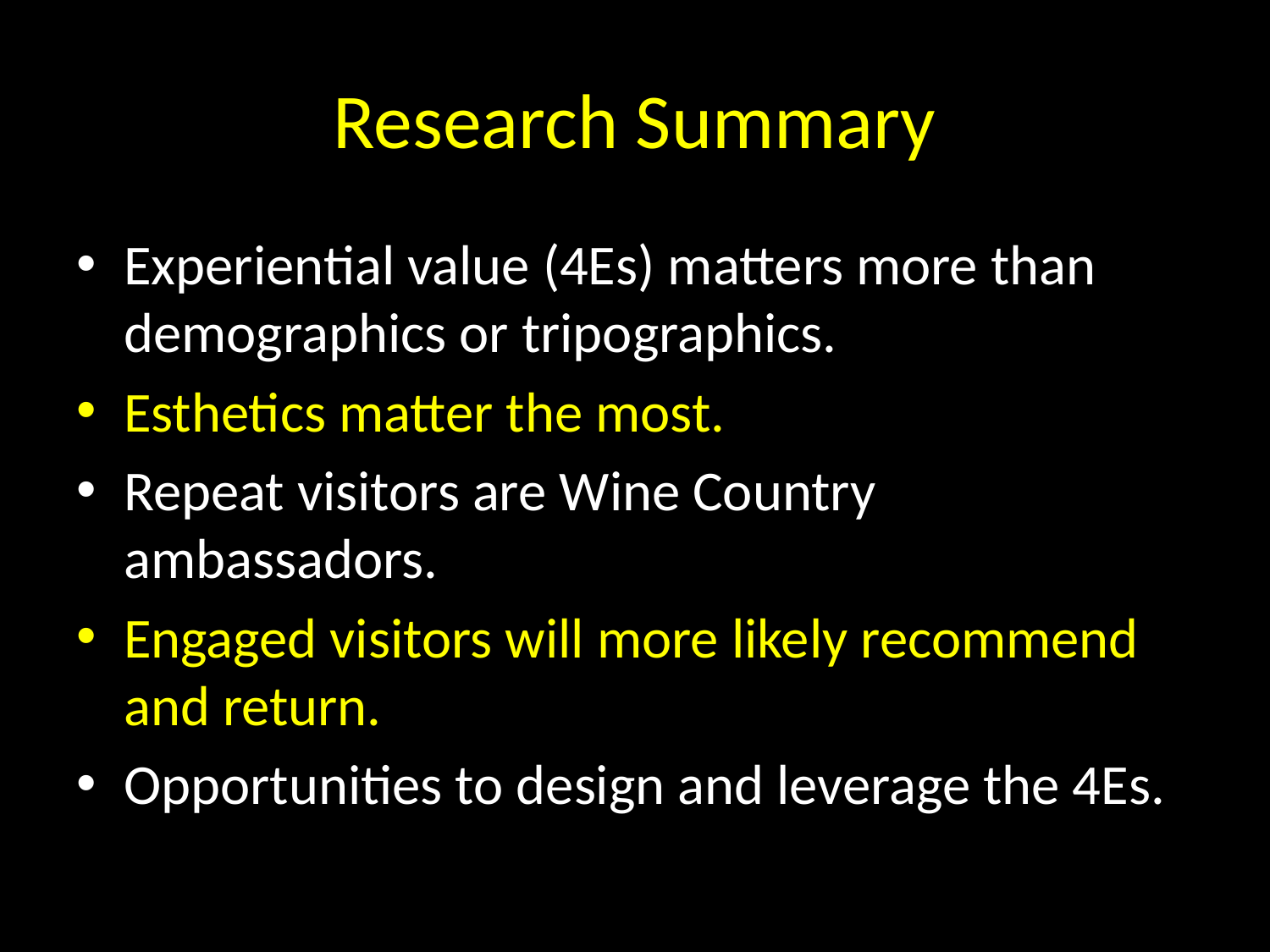

# Research Summary
Experiential value (4Es) matters more than demographics or tripographics.
Esthetics matter the most.
Repeat visitors are Wine Country ambassadors.
Engaged visitors will more likely recommend and return.
Opportunities to design and leverage the 4Es.